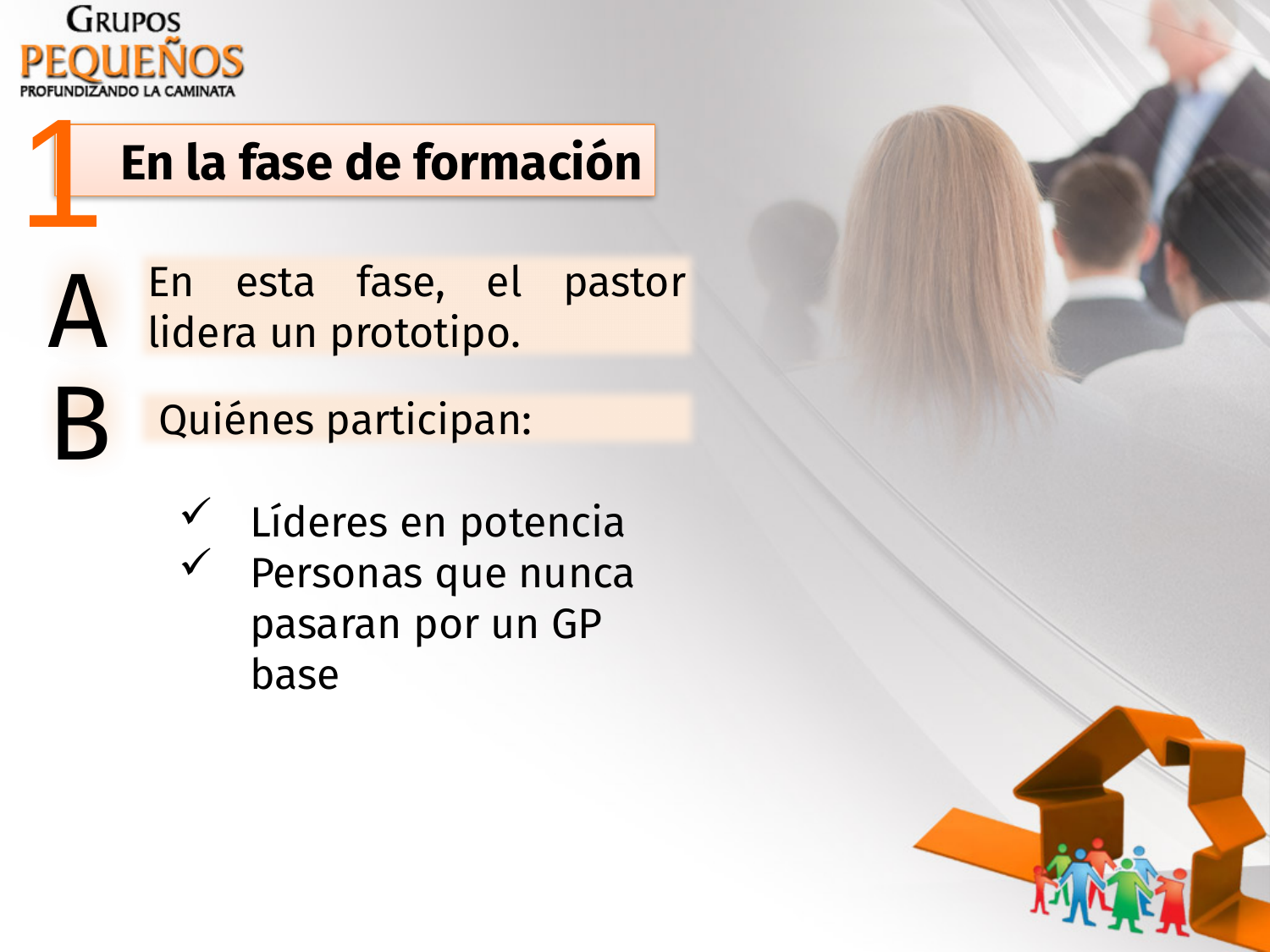

1
En la fase de formación
A
En esta fase, el pastor lidera un prototipo.
B
 Quiénes participan:
Líderes en potencia
Personas que nunca pasaran por un GP base